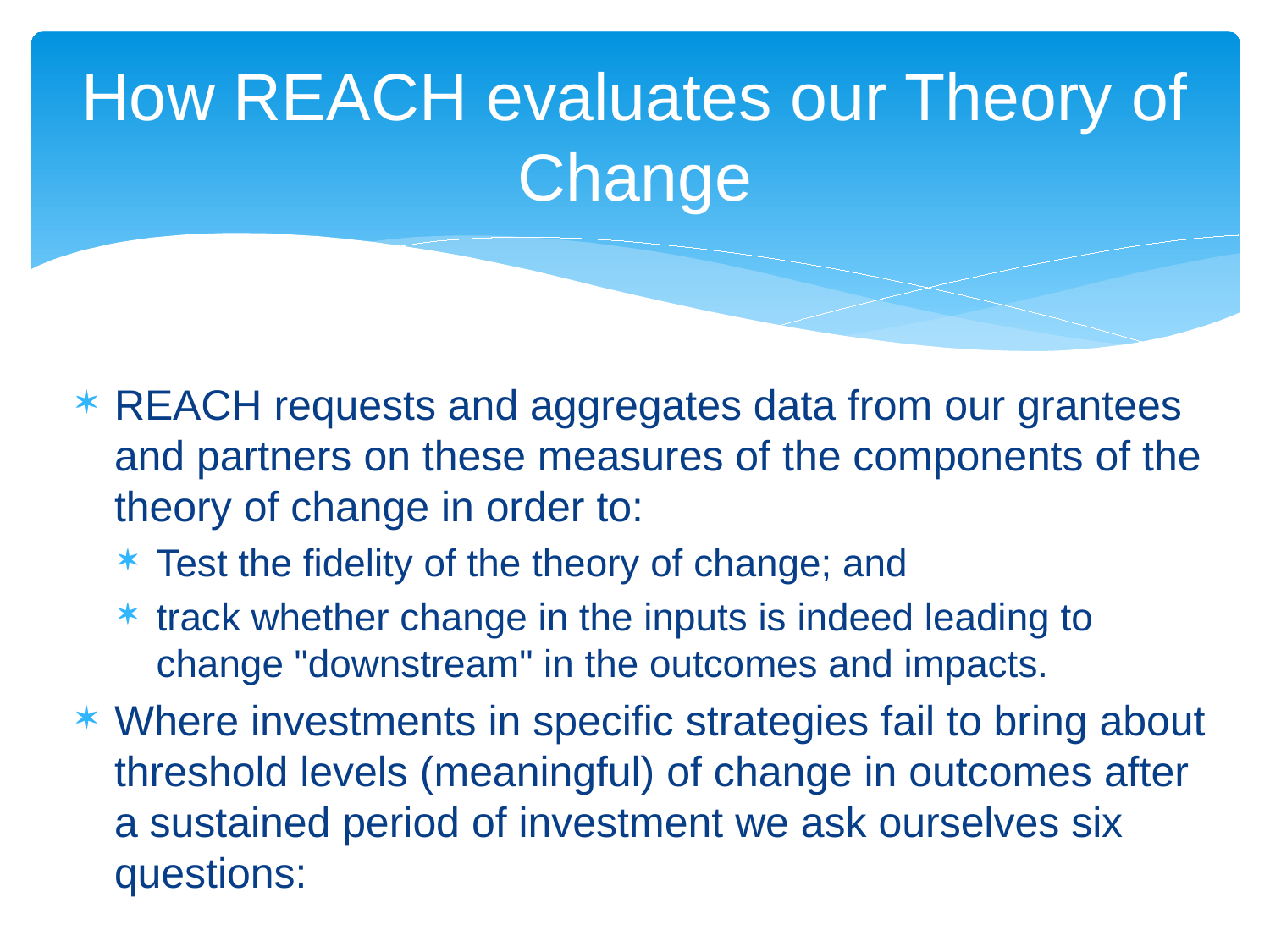

# How REACH evaluates our Theory of Change
REACH requests and aggregates data from our grantees and partners on these measures of the components of the theory of change in order to:
Test the fidelity of the theory of change; and
track whether change in the inputs is indeed leading to change "downstream" in the outcomes and impacts.
Where investments in specific strategies fail to bring about threshold levels (meaningful) of change in outcomes after a sustained period of investment we ask ourselves six questions: